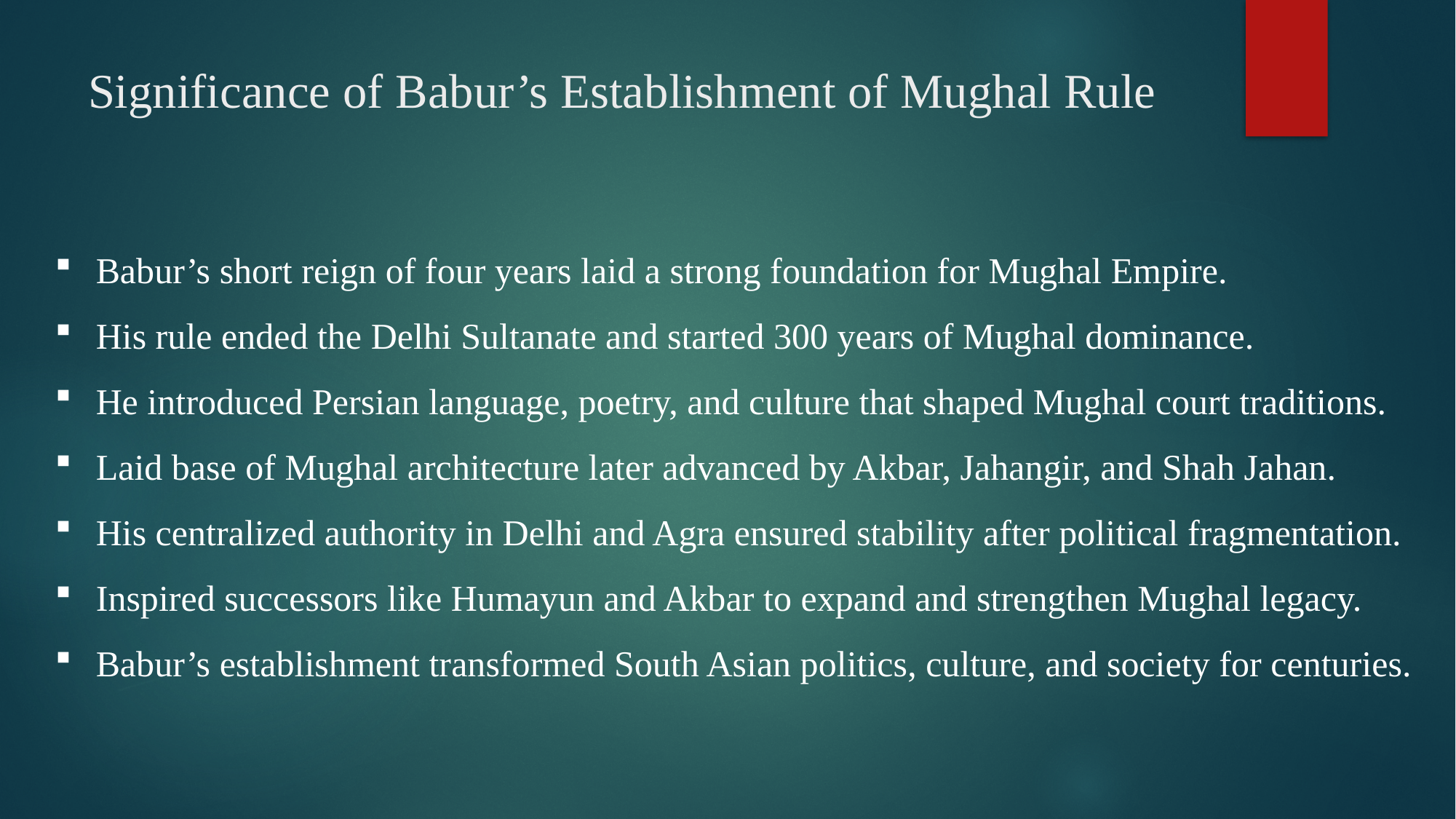

# Significance of Babur’s Establishment of Mughal Rule
Babur’s short reign of four years laid a strong foundation for Mughal Empire.
His rule ended the Delhi Sultanate and started 300 years of Mughal dominance.
He introduced Persian language, poetry, and culture that shaped Mughal court traditions.
Laid base of Mughal architecture later advanced by Akbar, Jahangir, and Shah Jahan.
His centralized authority in Delhi and Agra ensured stability after political fragmentation.
Inspired successors like Humayun and Akbar to expand and strengthen Mughal legacy.
Babur’s establishment transformed South Asian politics, culture, and society for centuries.